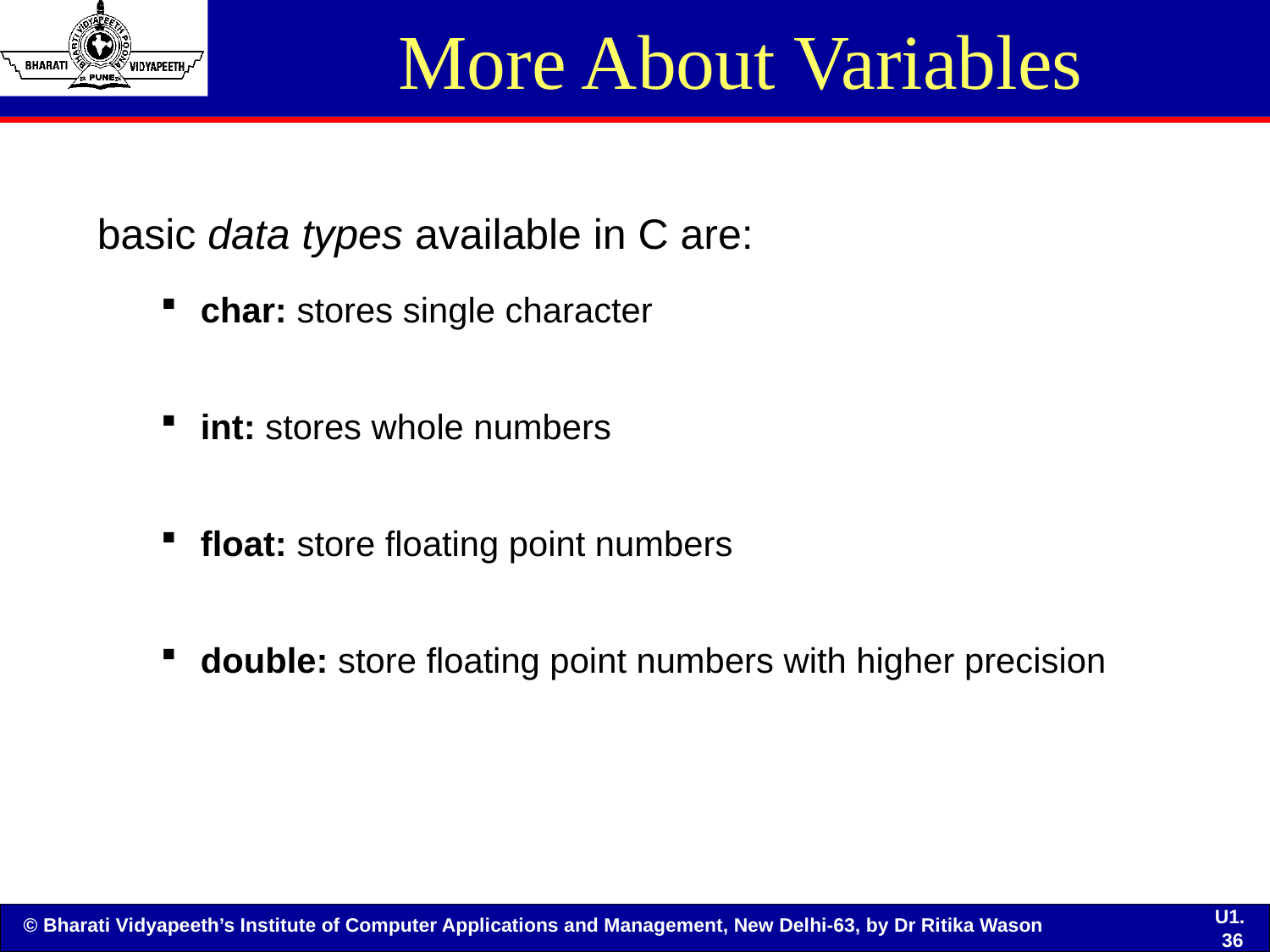

# More About Variables
basic data types available in C are:

char: stores single character

int: stores whole numbers

float: store floating point numbers

double: store floating point numbers with higher precision